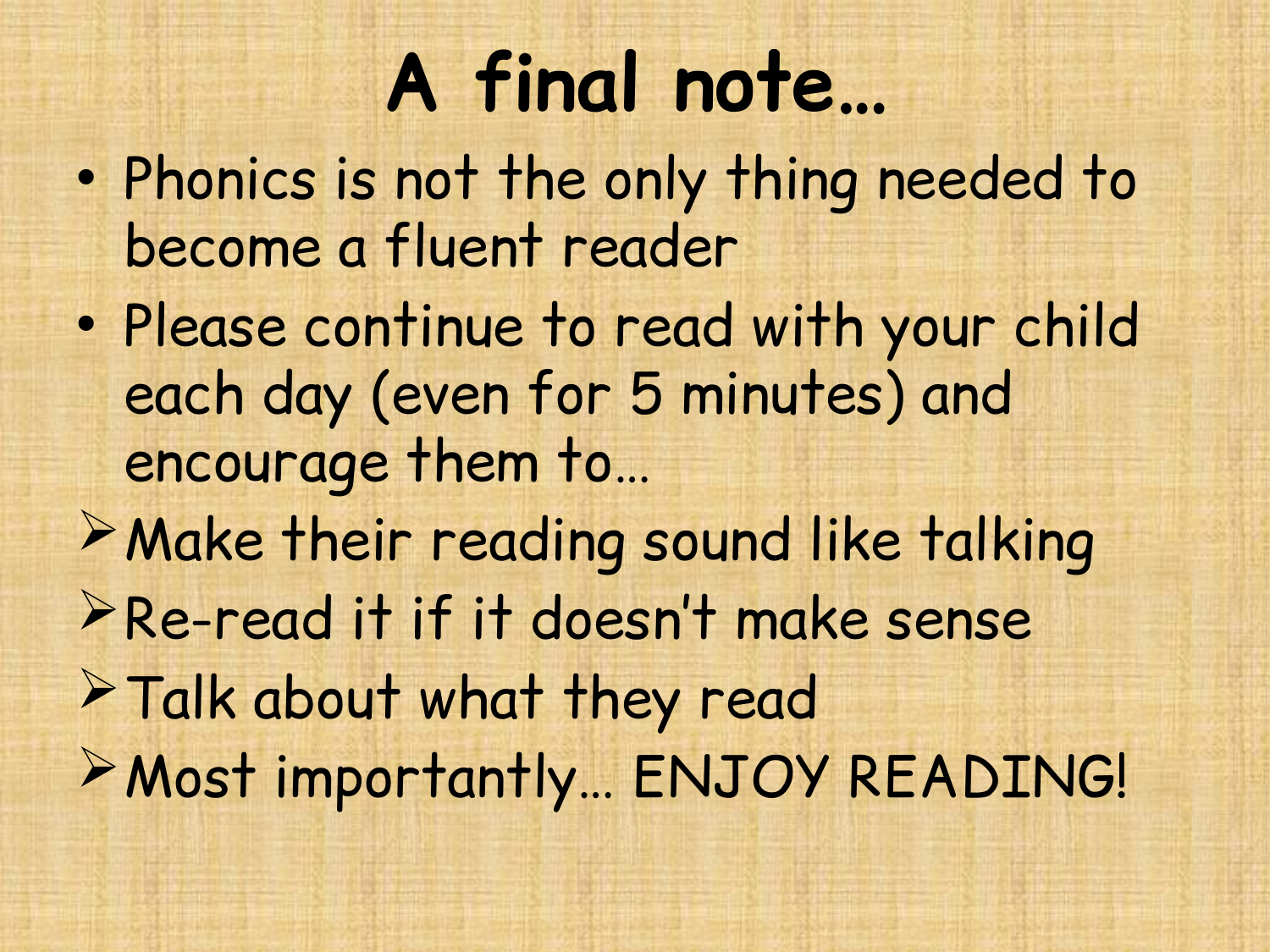

# A final note…
Phonics is not the only thing needed to become a fluent reader
Please continue to read with your child each day (even for 5 minutes) and encourage them to…
Make their reading sound like talking
Re-read it if it doesn’t make sense
Talk about what they read
Most importantly… ENJOY READING!